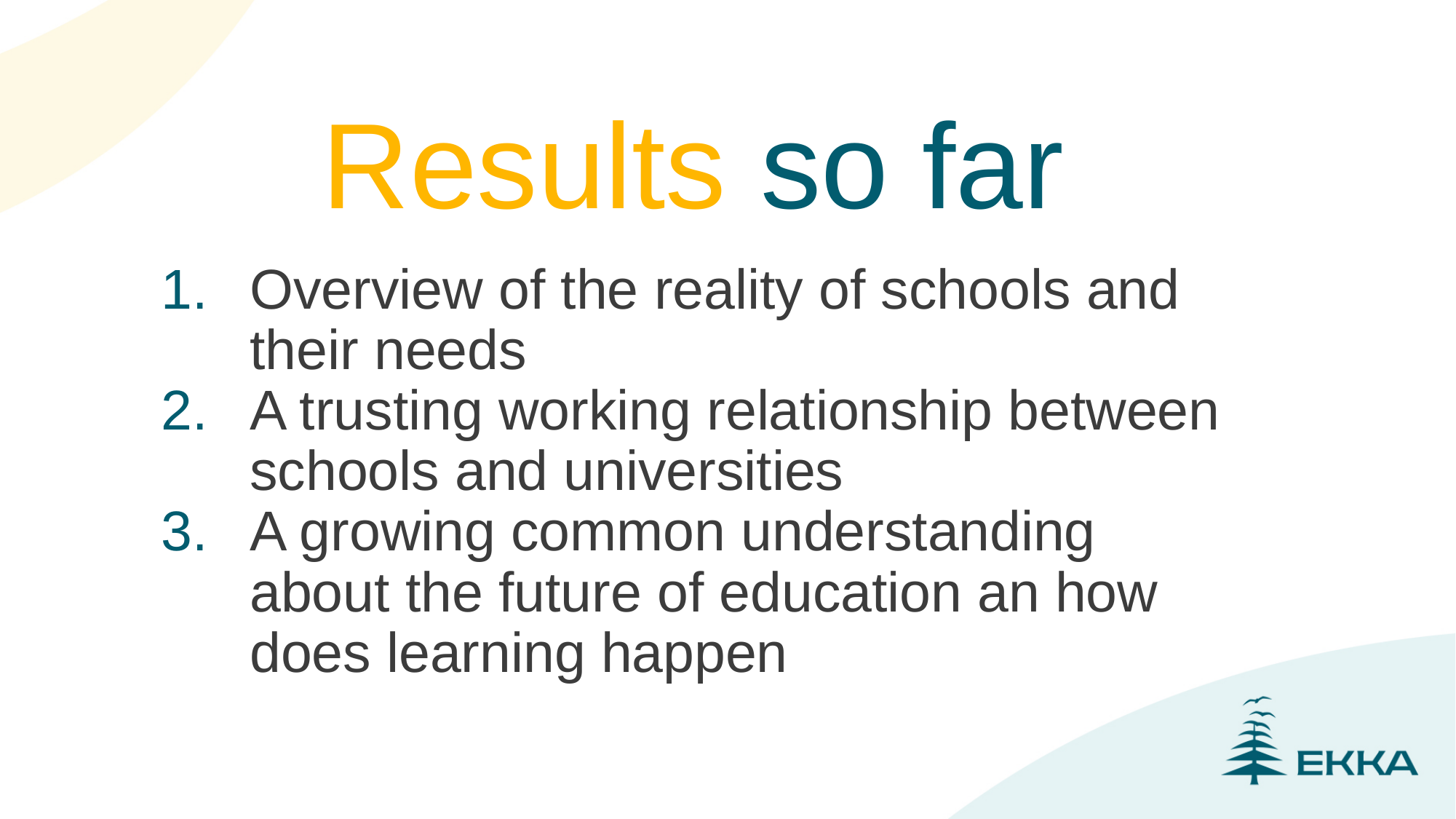

Results so far
Overview of the reality of schools and their needs
A trusting working relationship between schools and universities
A growing common understanding about the future of education an how does learning happen